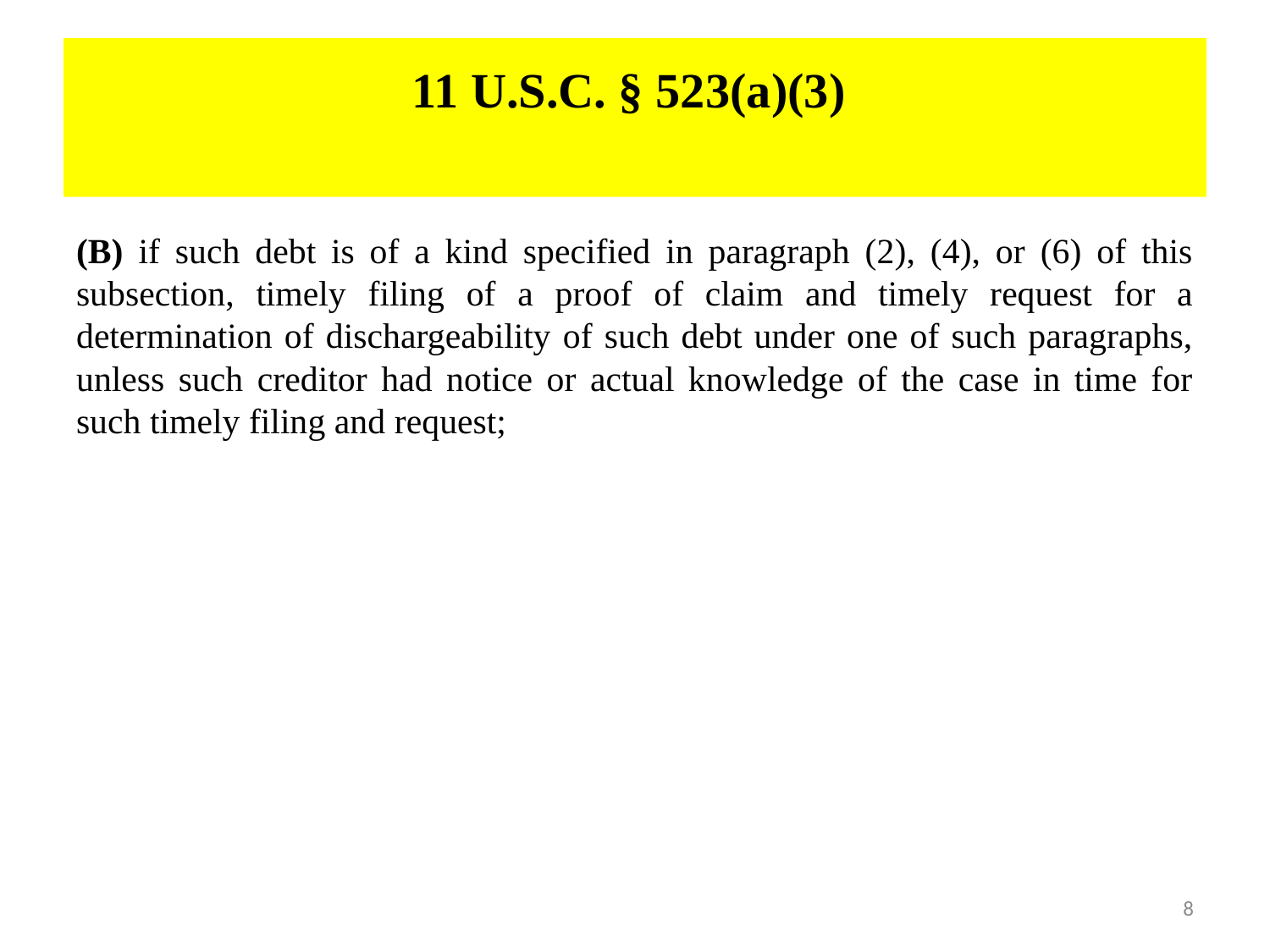

# 11 U.S.C. § 523(a)(3)
(B) if such debt is of a kind specified in paragraph (2), (4), or (6) of this subsection, timely filing of a proof of claim and timely request for a determination of dischargeability of such debt under one of such paragraphs, unless such creditor had notice or actual knowledge of the case in time for such timely filing and request;

8